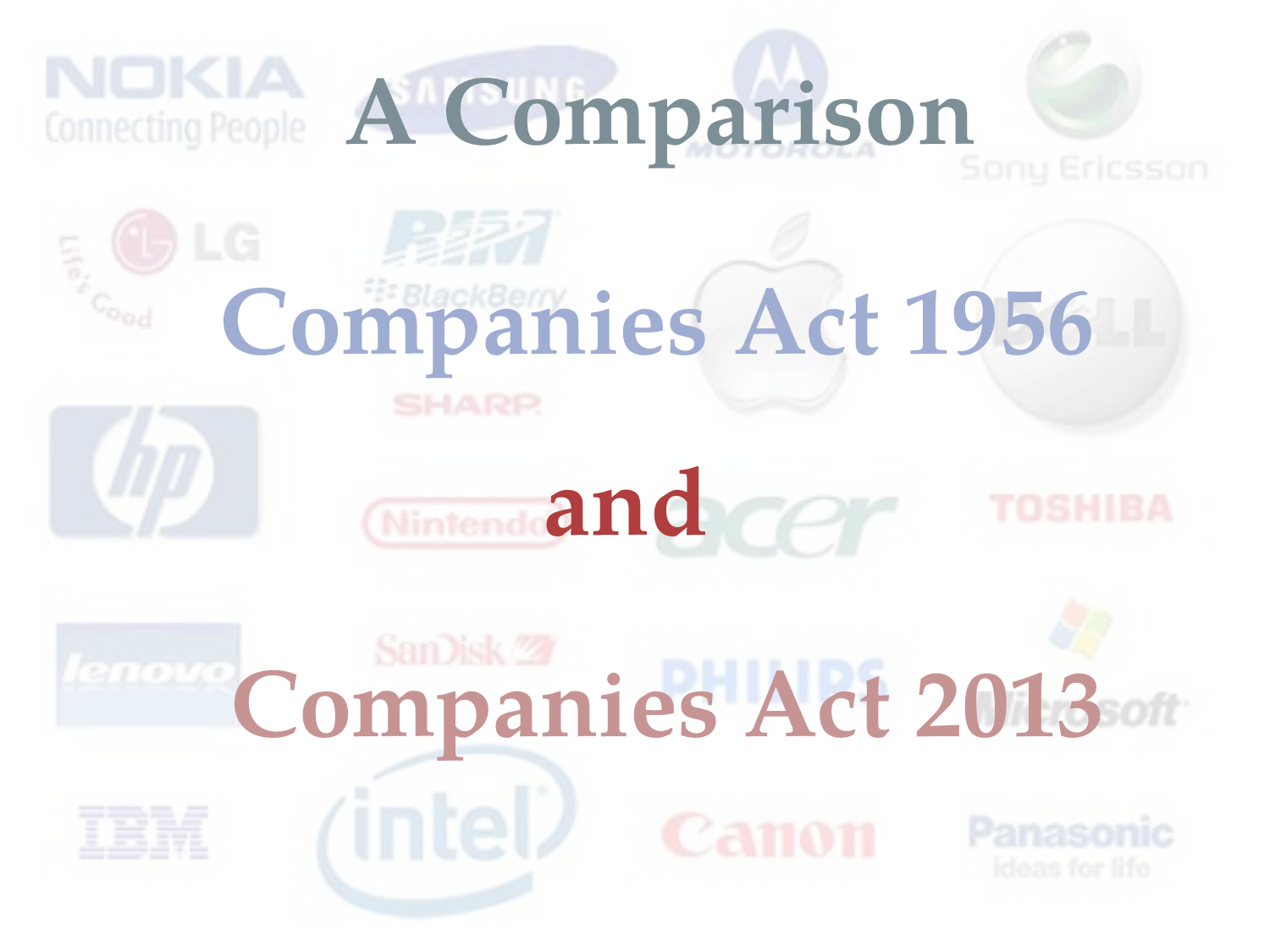

A Comparison
Companies Act 1956
and
Companies Act 2013